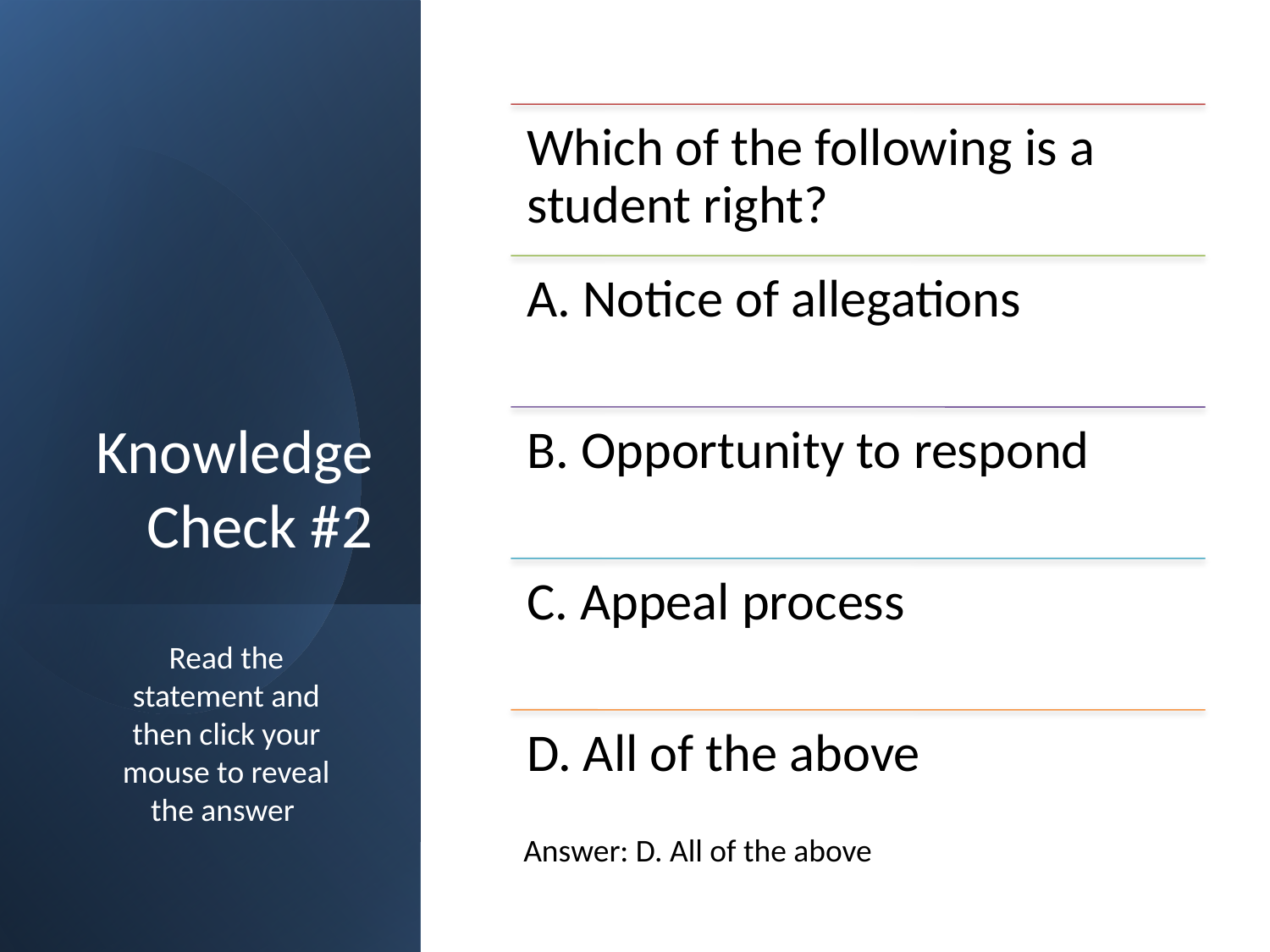

Which of the following is a student right?
A. Notice of allegations
B. Opportunity to respond
C. Appeal process
D. All of the above

# Knowledge Check #2

Read the statement and then click your mouse to reveal the answer
Answer: D. All of the above